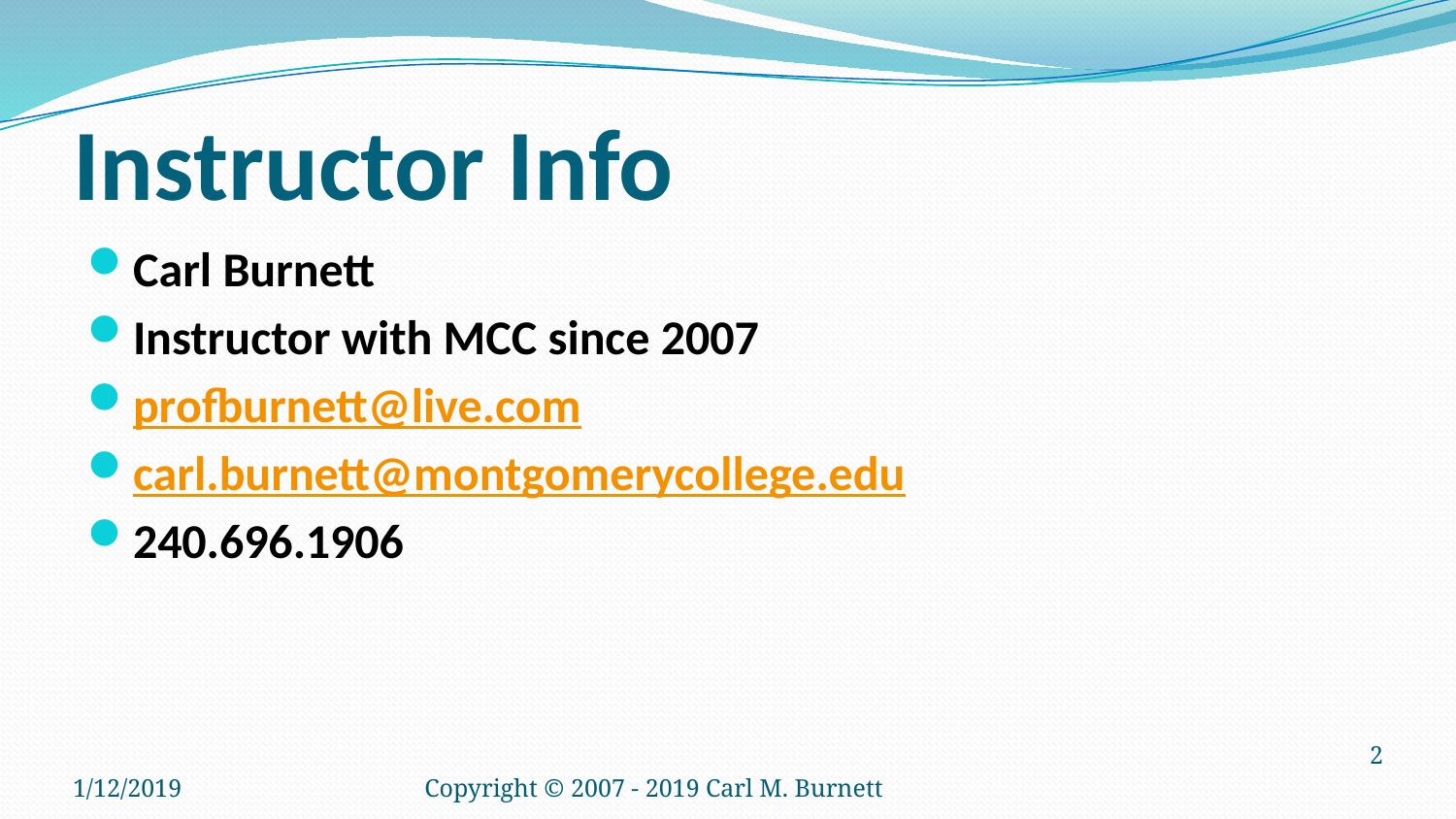

# Instructor Info
Carl Burnett
Instructor with MCC since 2007
profburnett@live.com
carl.burnett@montgomerycollege.edu
240.696.1906
1/12/2019
Copyright © 2007 - 2019 Carl M. Burnett

2